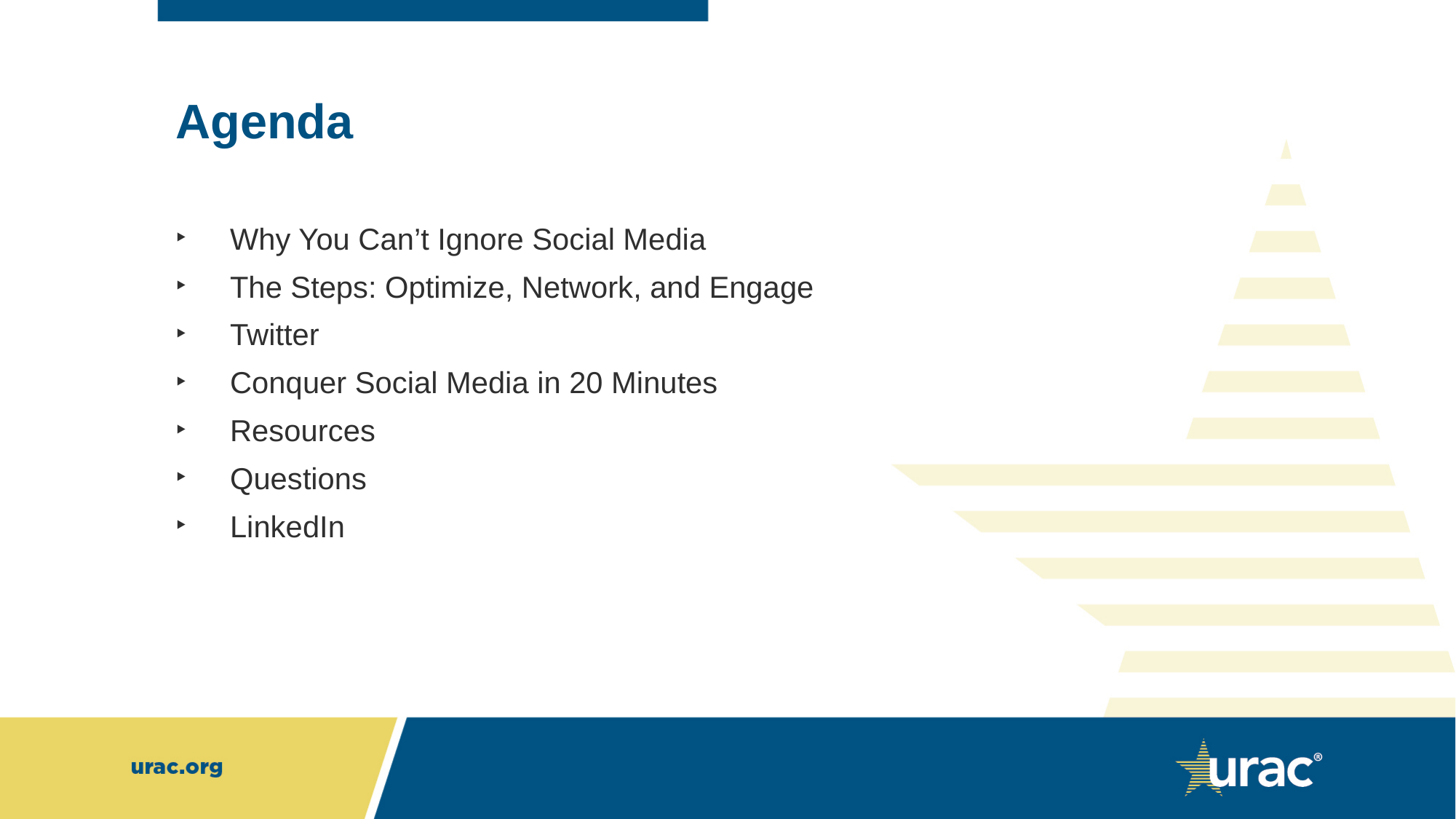

# Agenda
Why You Can’t Ignore Social Media
The Steps: Optimize, Network, and Engage
Twitter
Conquer Social Media in 20 Minutes
Resources
Questions
LinkedIn